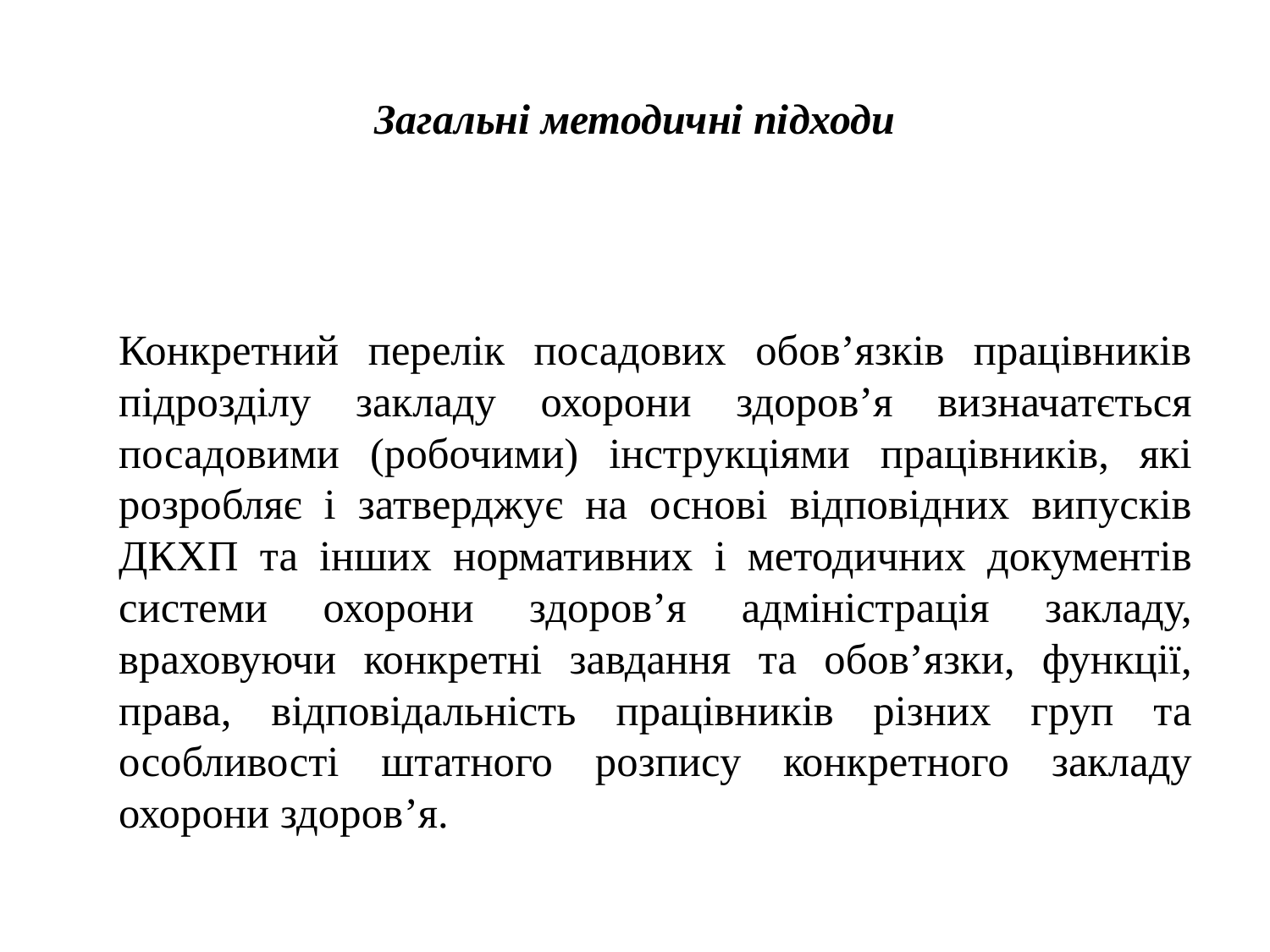

# Загальні методичні підходи
		Конкретний перелік посадових обов’язків працівників підрозділу закладу охорони здоров’я визначатється посадовими (робочими) інструкціями працівників, які розробляє і затверджує на основі відповідних випусків ДКХП та інших нормативних і методичних документів системи охорони здоров’я адміністрація закладу, враховуючи конкретні завдання та обов’язки, функції, права, відповідальність працівників різних груп та особливості штатного розпису конкретного закладу охорони здоров’я.